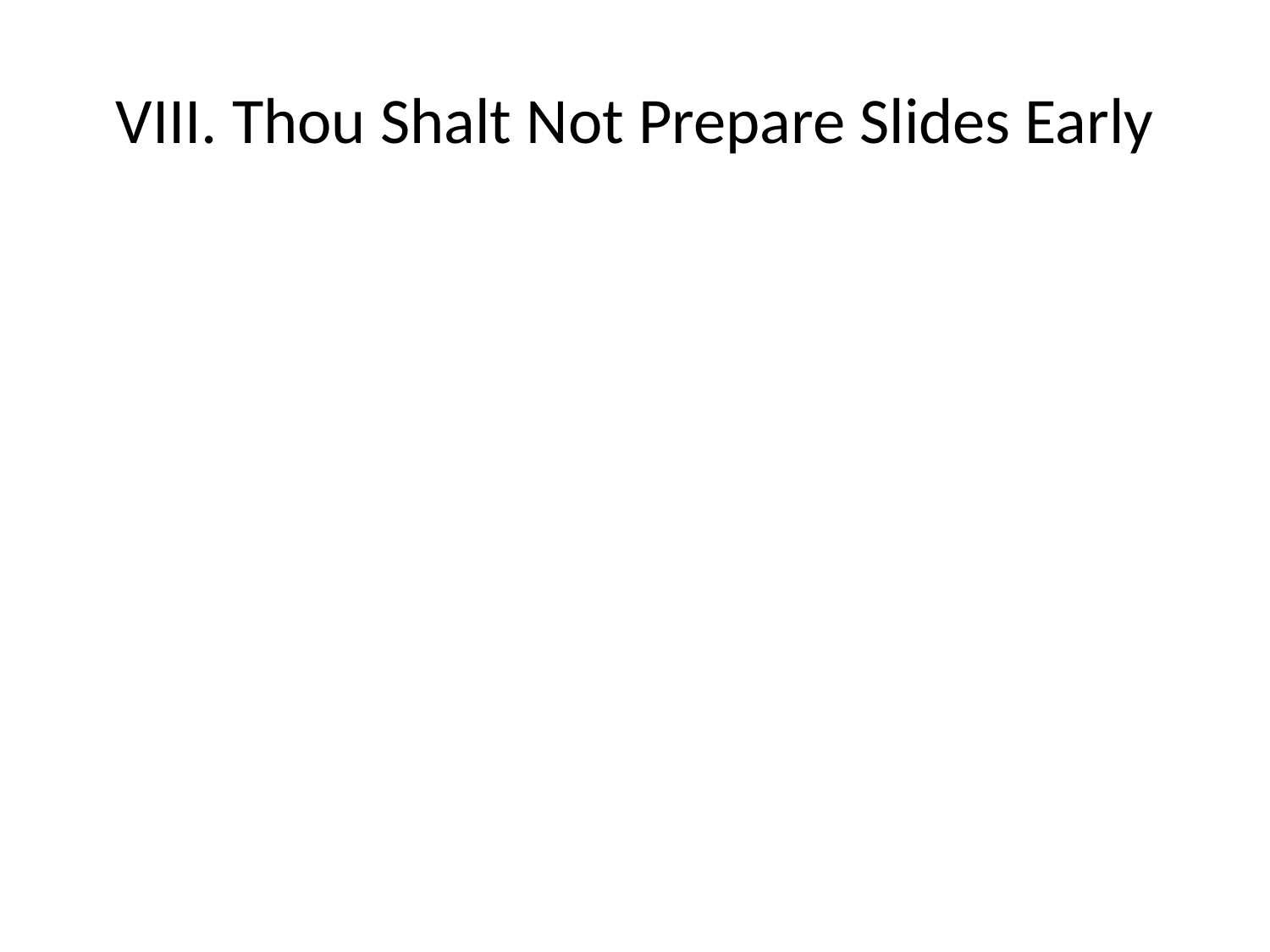

# VIII. Thou Shalt Not Prepare Slides Early